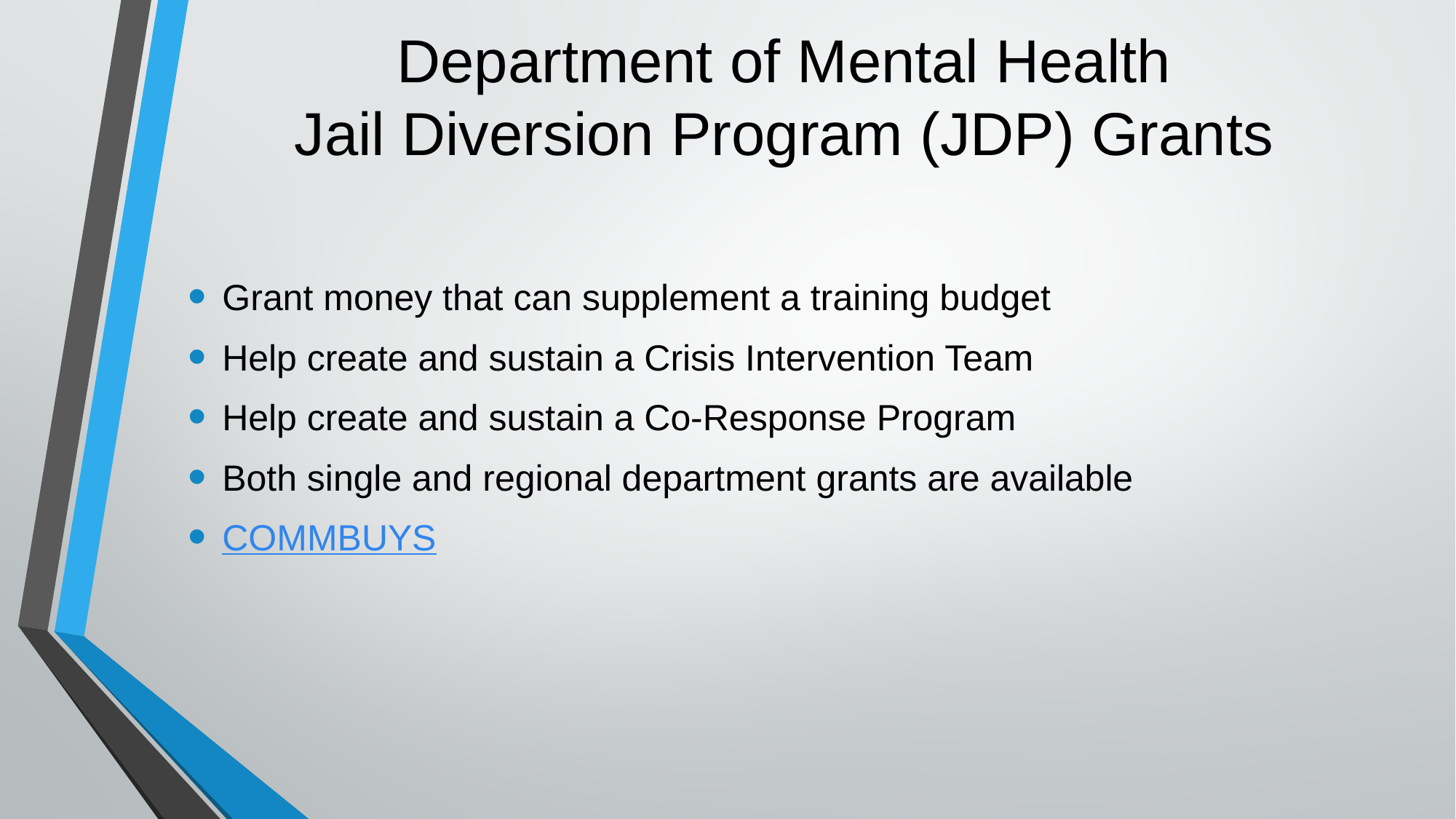

# Department of Mental Health Jail Diversion Program (JDP) Grants
Grant money that can supplement a training budget
Help create and sustain a Crisis Intervention Team
Help create and sustain a Co-Response Program
Both single and regional department grants are available
COMMBUYS